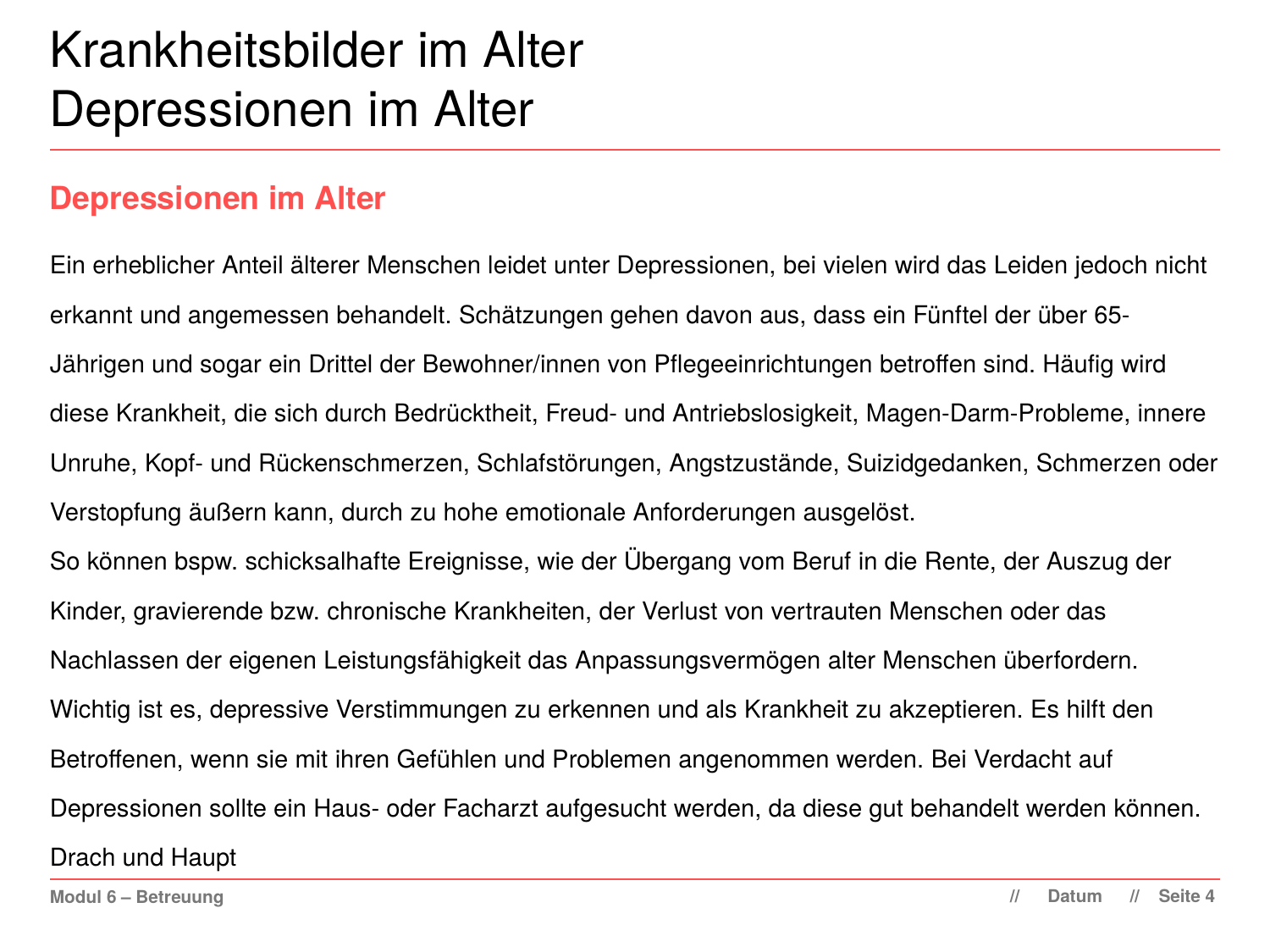

# Krankheitsbilder im Alter Depressionen im Alter
Depressionen im Alter
Ein erheblicher Anteil älterer Menschen leidet unter Depressionen, bei vielen wird das Leiden jedoch nicht erkannt und angemessen behandelt. Schätzungen gehen davon aus, dass ein Fünftel der über 65-Jährigen und sogar ein Drittel der Bewohner/innen von Pflegeeinrichtungen betroffen sind. Häufig wird diese Krankheit, die sich durch Bedrücktheit, Freud- und Antriebslosigkeit, Magen-Darm-Probleme, innere Unruhe, Kopf- und Rückenschmerzen, Schlafstörungen, Angstzustände, Suizidgedanken, Schmerzen oder Verstopfung äußern kann, durch zu hohe emotionale Anforderungen ausgelöst.
So können bspw. schicksalhafte Ereignisse, wie der Übergang vom Beruf in die Rente, der Auszug der Kinder, gravierende bzw. chronische Krankheiten, der Verlust von vertrauten Menschen oder das Nachlassen der eigenen Leistungsfähigkeit das Anpassungsvermögen alter Menschen überfordern. Wichtig ist es, depressive Verstimmungen zu erkennen und als Krankheit zu akzeptieren. Es hilft den Betroffenen, wenn sie mit ihren Gefühlen und Problemen angenommen werden. Bei Verdacht auf Depressionen sollte ein Haus- oder Facharzt aufgesucht werden, da diese gut behandelt werden können.
Drach und Haupt

Datum
Seite 4